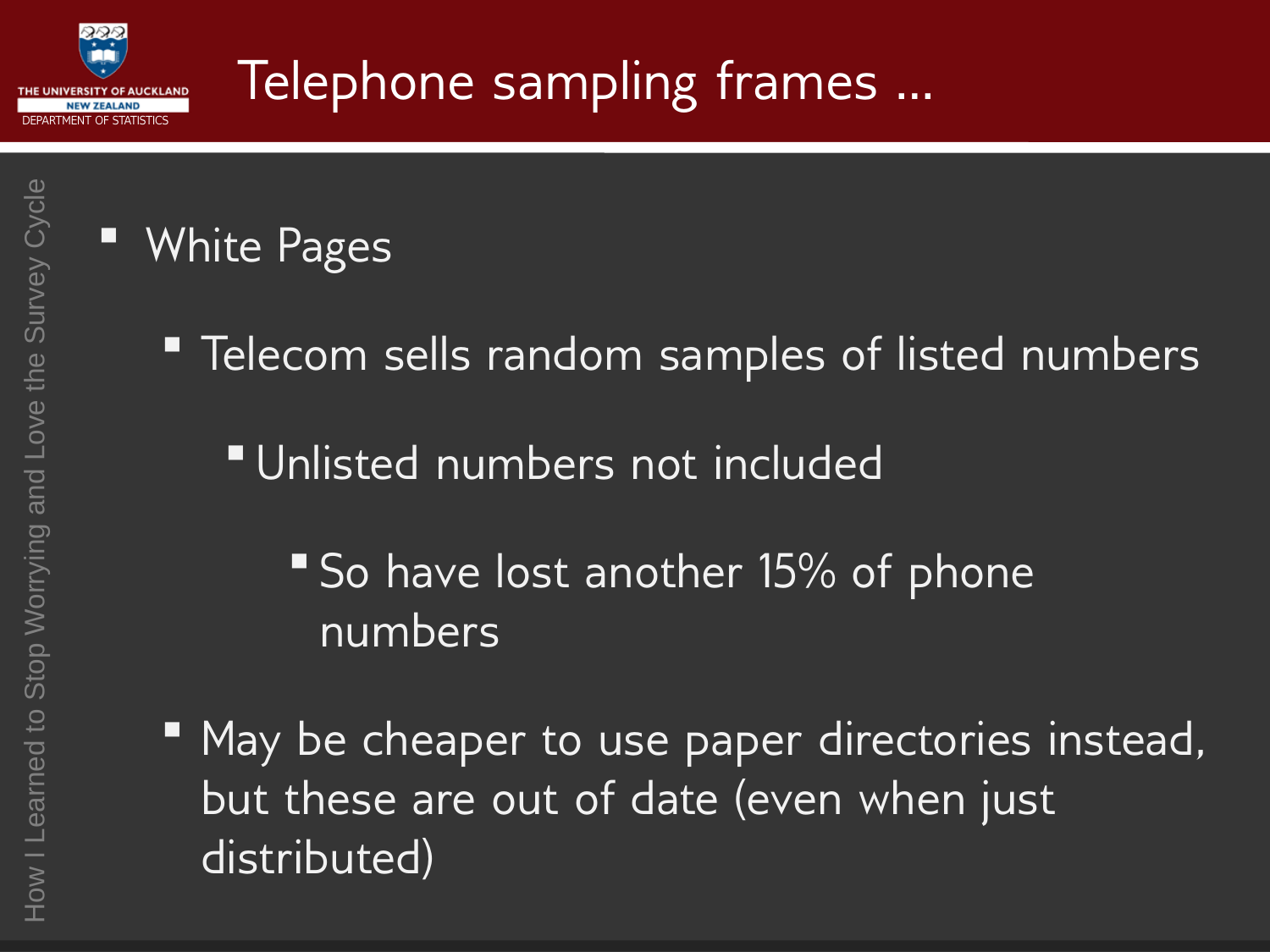

# Telephone sampling frames …
White Pages
Telecom sells random samples of listed numbers
Unlisted numbers not included
So have lost another 15% of phone numbers
May be cheaper to use paper directories instead, but these are out of date (even when just distributed)